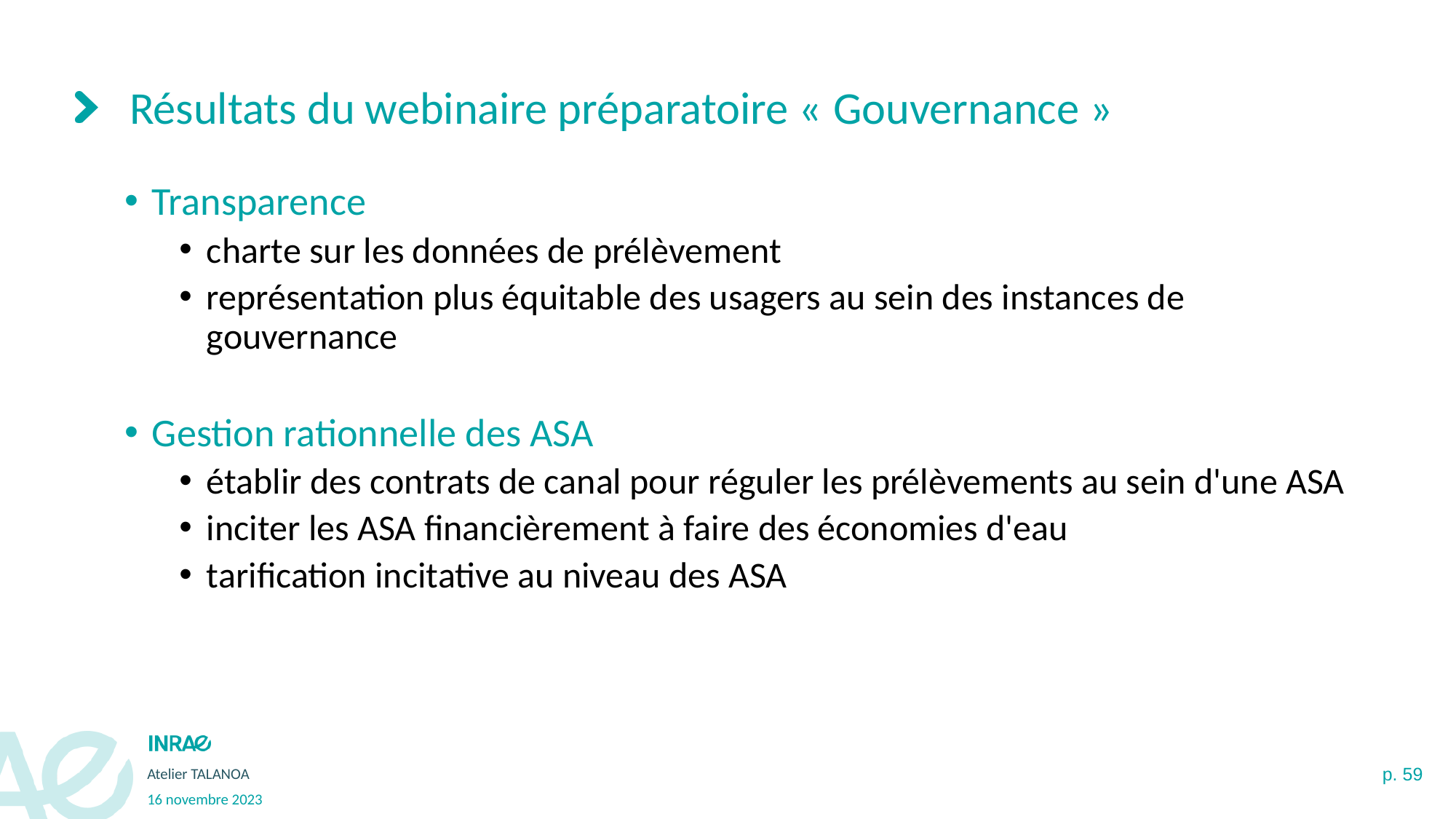

# Résultats du webinaire préparatoire « Gouvernance »
Transparence
charte sur les données de prélèvement
représentation plus équitable des usagers au sein des instances de gouvernance

Gestion rationnelle des ASA
établir des contrats de canal pour réguler les prélèvements au sein d'une ASA
inciter les ASA financièrement à faire des économies d'eau
tarification incitative au niveau des ASA